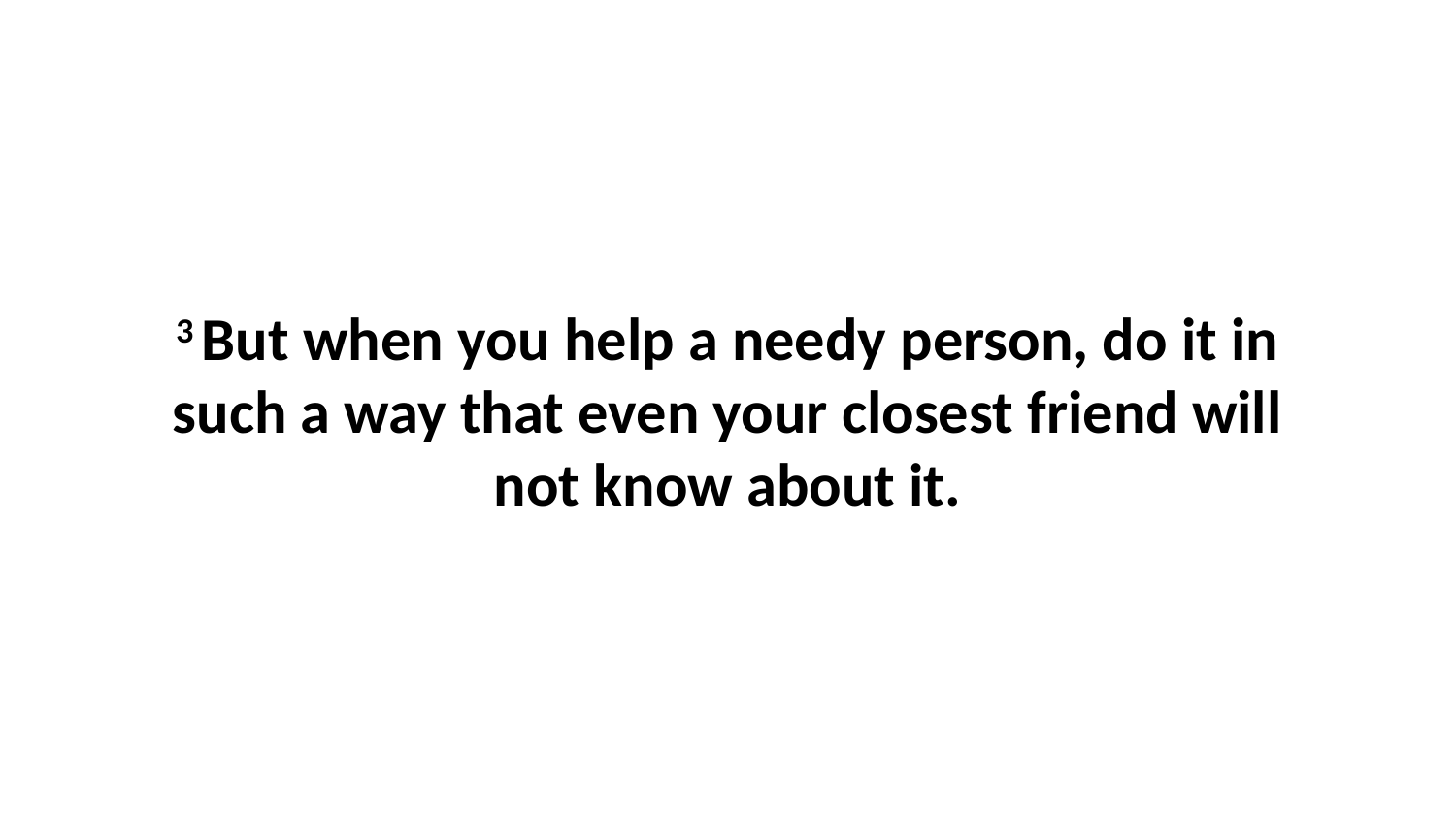

3 But when you help a needy person, do it in such a way that even your closest friend will not know about it.